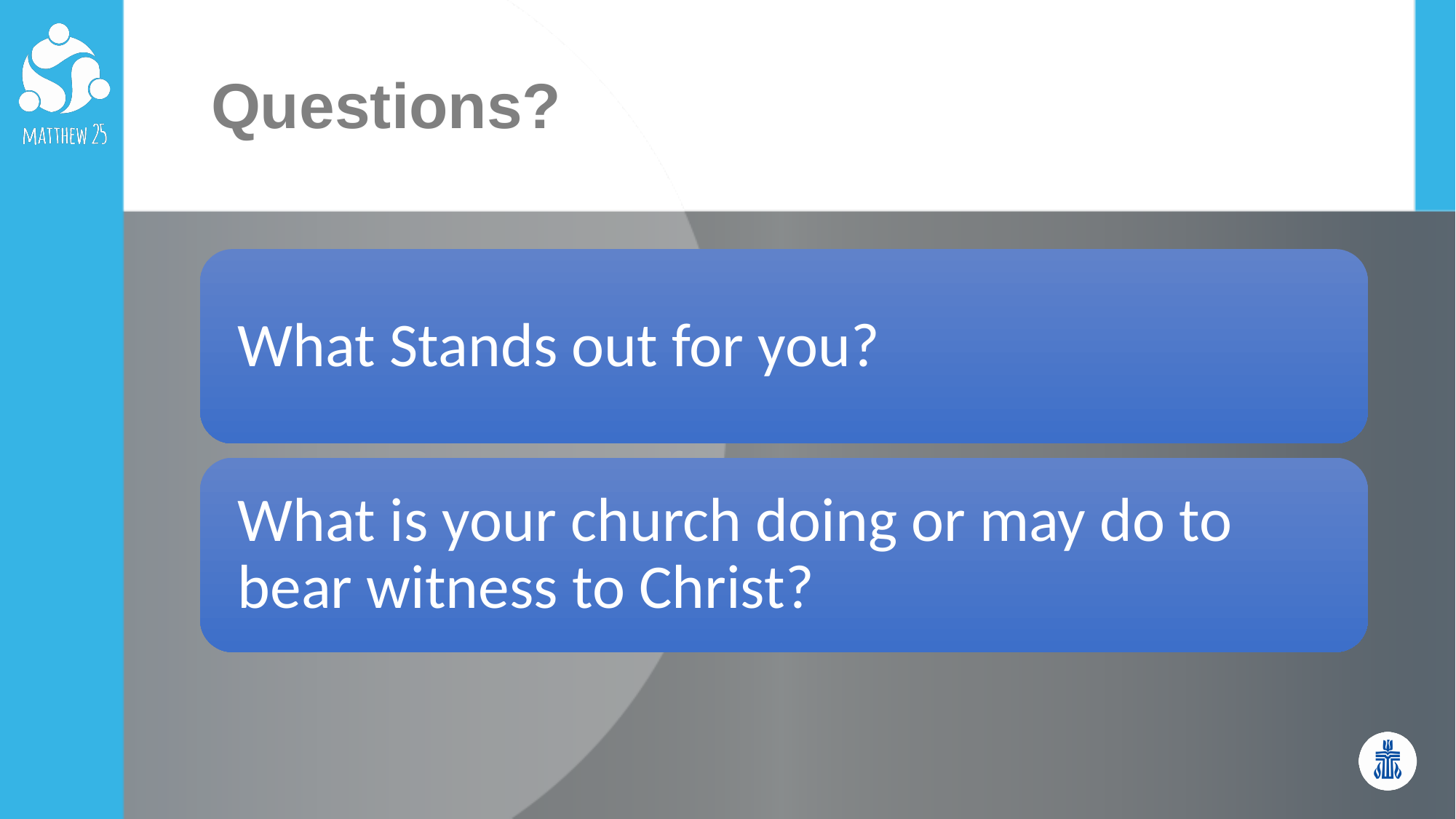

# Questions?
What Stands out for you?
What is your church doing or may do to bear witness to Christ?